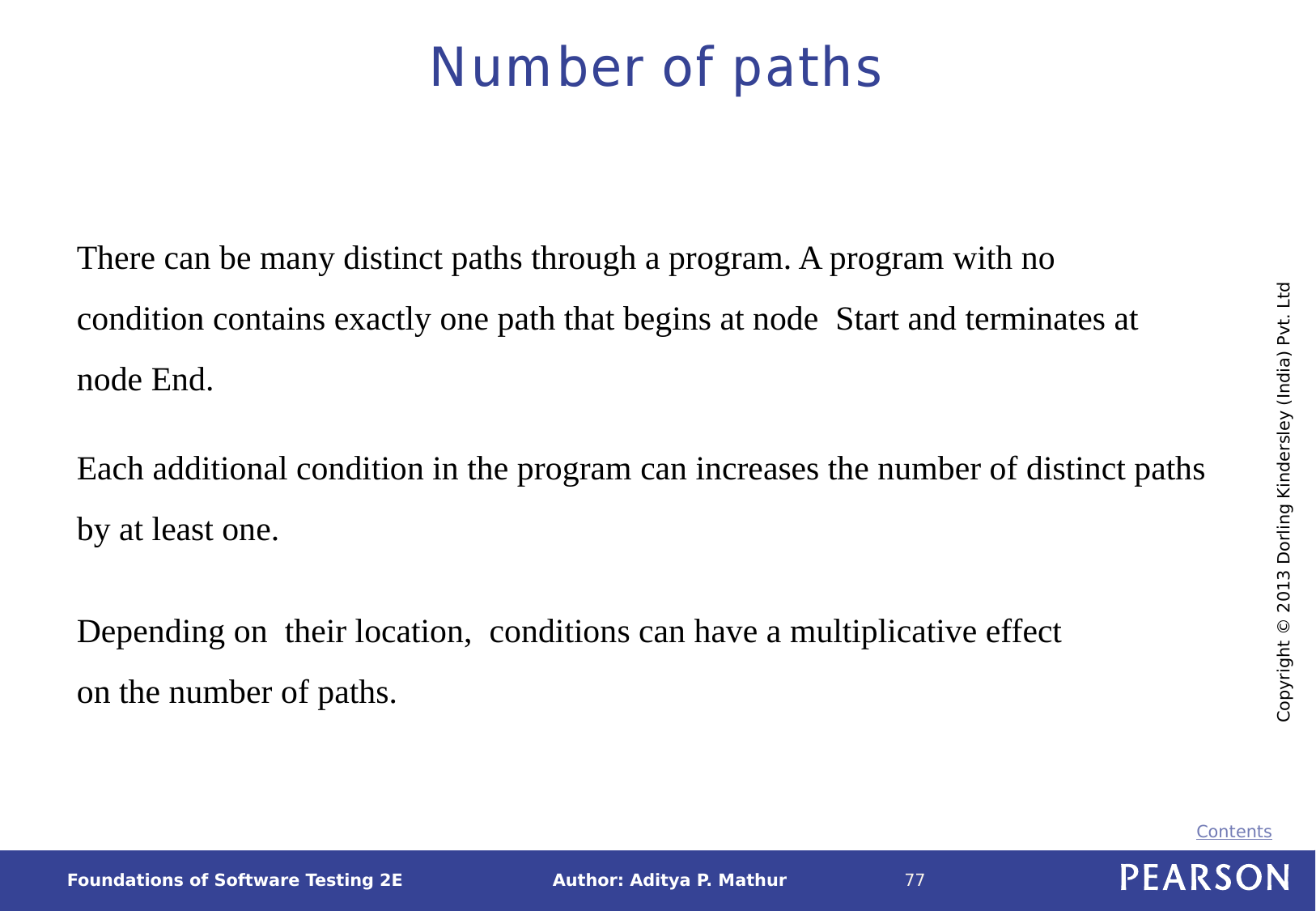

# Number of paths
There can be many distinct paths through a program. A program with no condition contains exactly one path that begins at node  Start and terminates at node End.
Each additional condition in the program can increases the number of distinct paths by at least one.
Depending on  their location,  conditions can have a multiplicative effect on the number of paths.